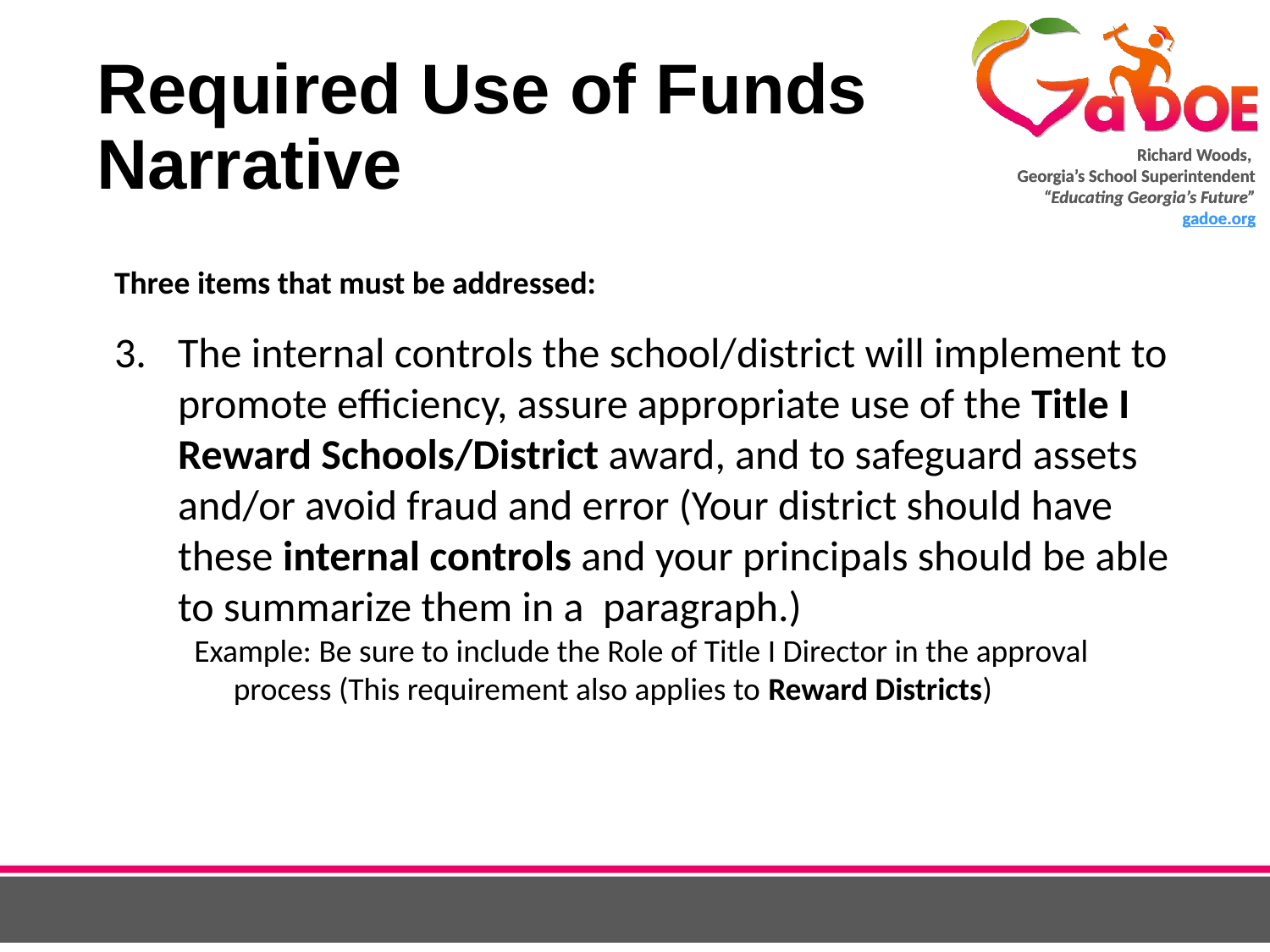

# Required Use of Funds Narrative
Three items that must be addressed:

The internal controls the school/district will implement to promote efficiency, assure appropriate use of the Title I Reward Schools/District award, and to safeguard assets and/or avoid fraud and error (Your district should have these internal controls and your principals should be able to summarize them in a  paragraph.)
Example: Be sure to include the Role of Title I Director in the approval process (This requirement also applies to Reward Districts)